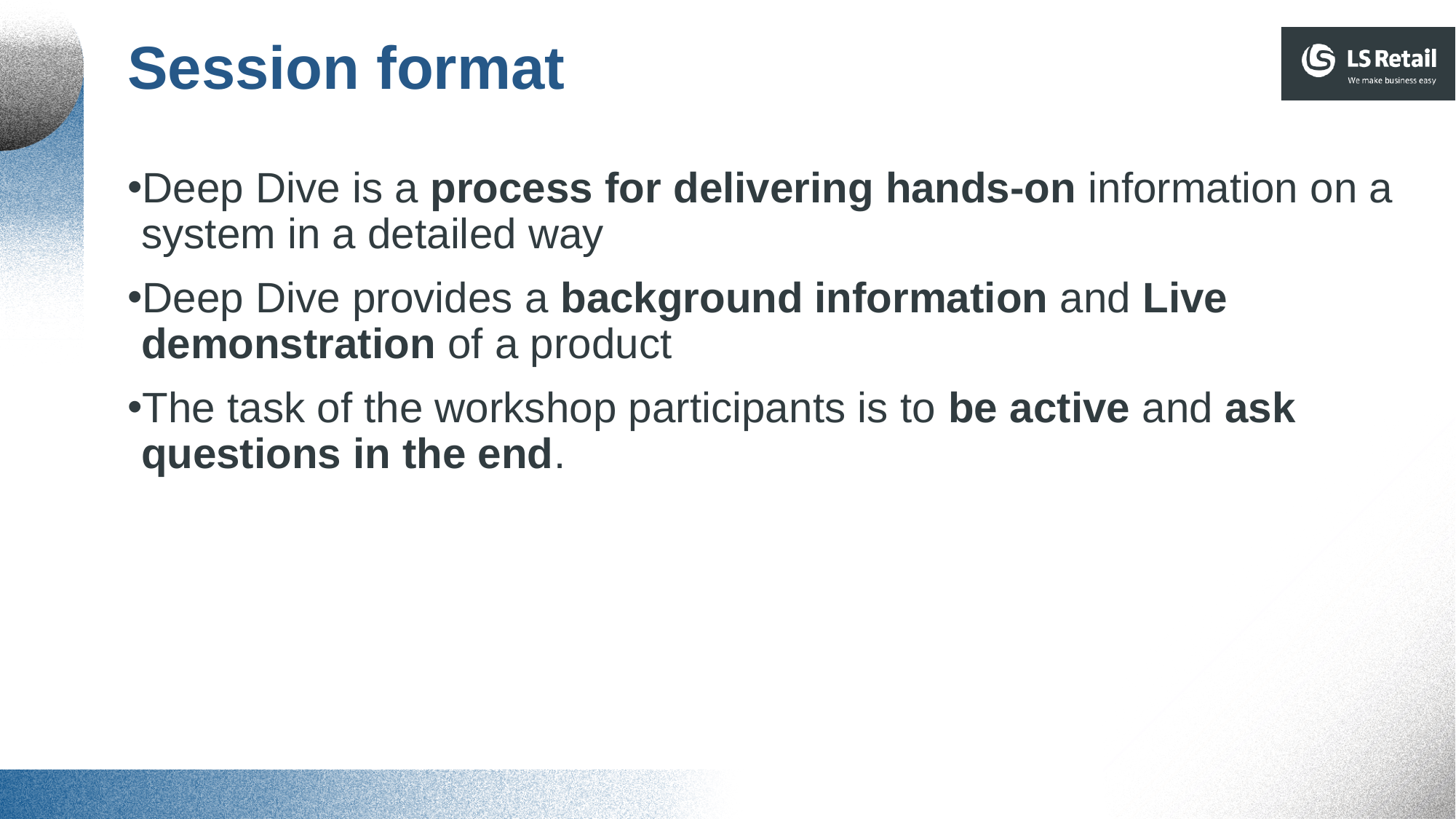

Session format
Deep Dive is a process for delivering hands-on information on a system in a detailed way
Deep Dive provides a background information and Live demonstration of a product
The task of the workshop participants is to be active and ask questions in the end.